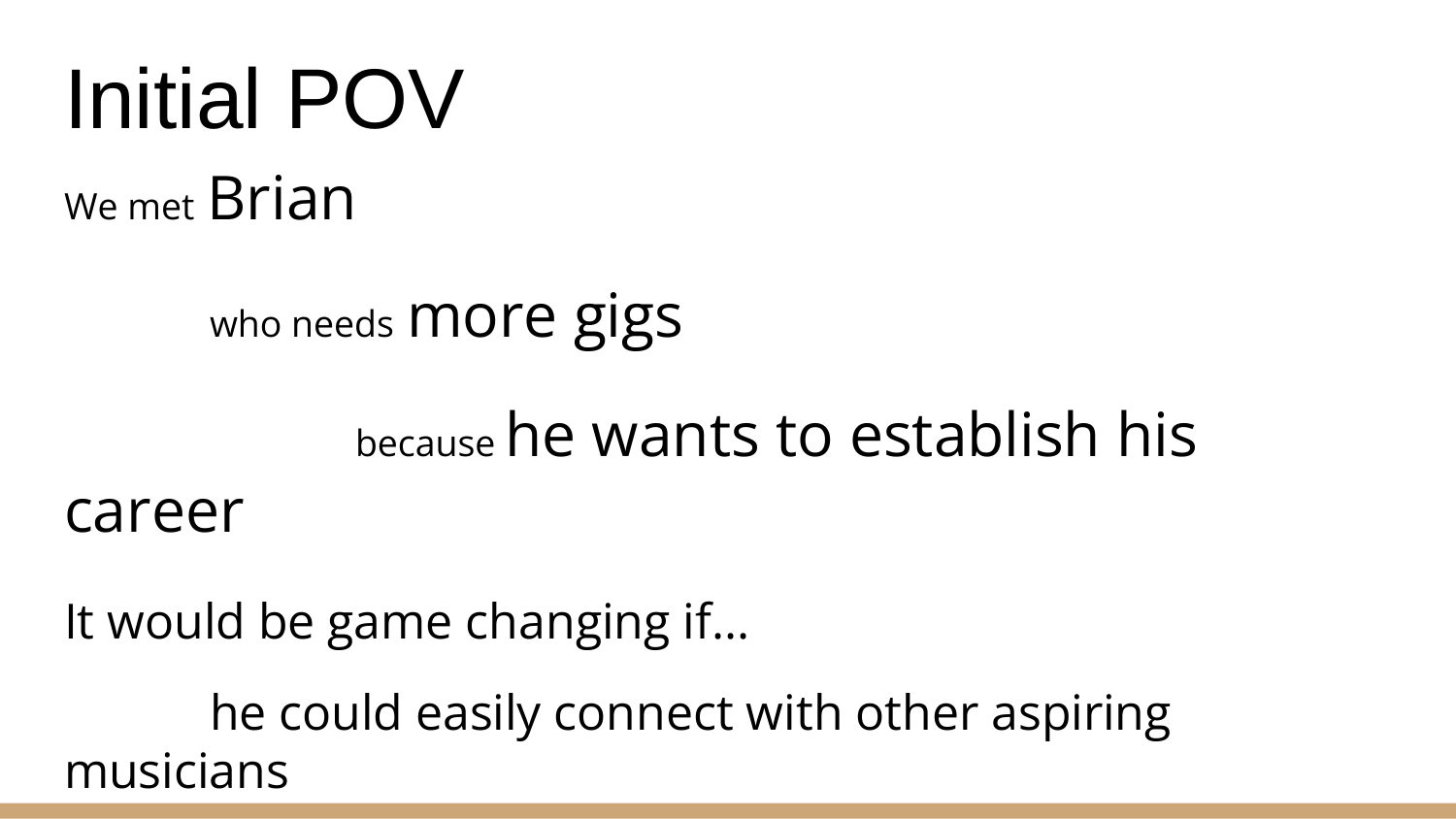

# Initial POV
We met Brian
	who needs more gigs
		because he wants to establish his career

It would be game changing if...
	he could easily connect with other aspiring musicians